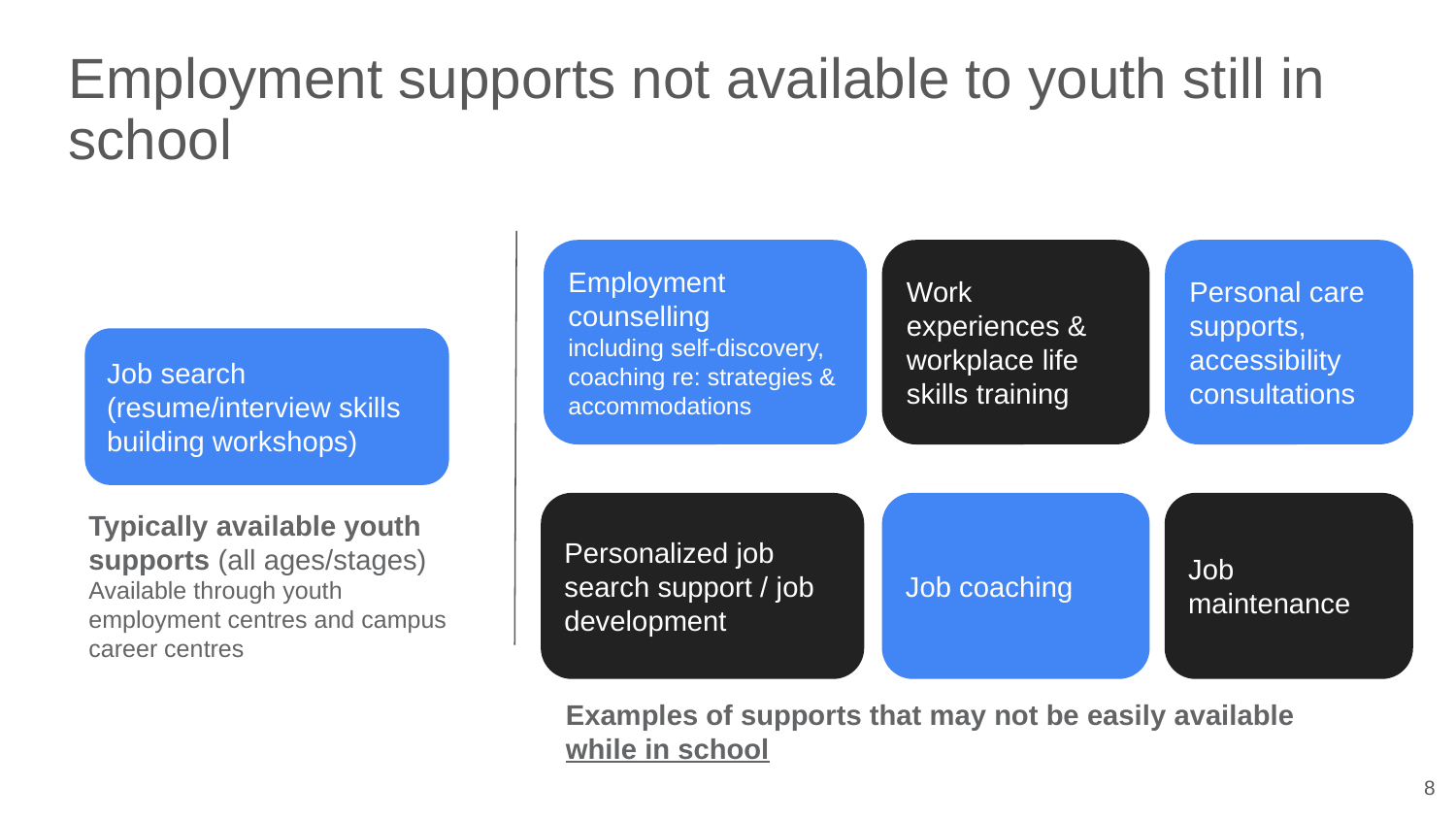

# Employment supports not available to youth still in school
Employment counselling
including self-discovery, coaching re: strategies & accommodations
Work experiences &
workplace life skills training
Personal care supports, accessibility consultations
Job search (resume/interview skills building workshops)
Typically available youth supports (all ages/stages)
Available through youth employment centres and campus career centres
Personalized job search support / job development
Job coaching
Job maintenance
Examples of supports that may not be easily available while in school
8